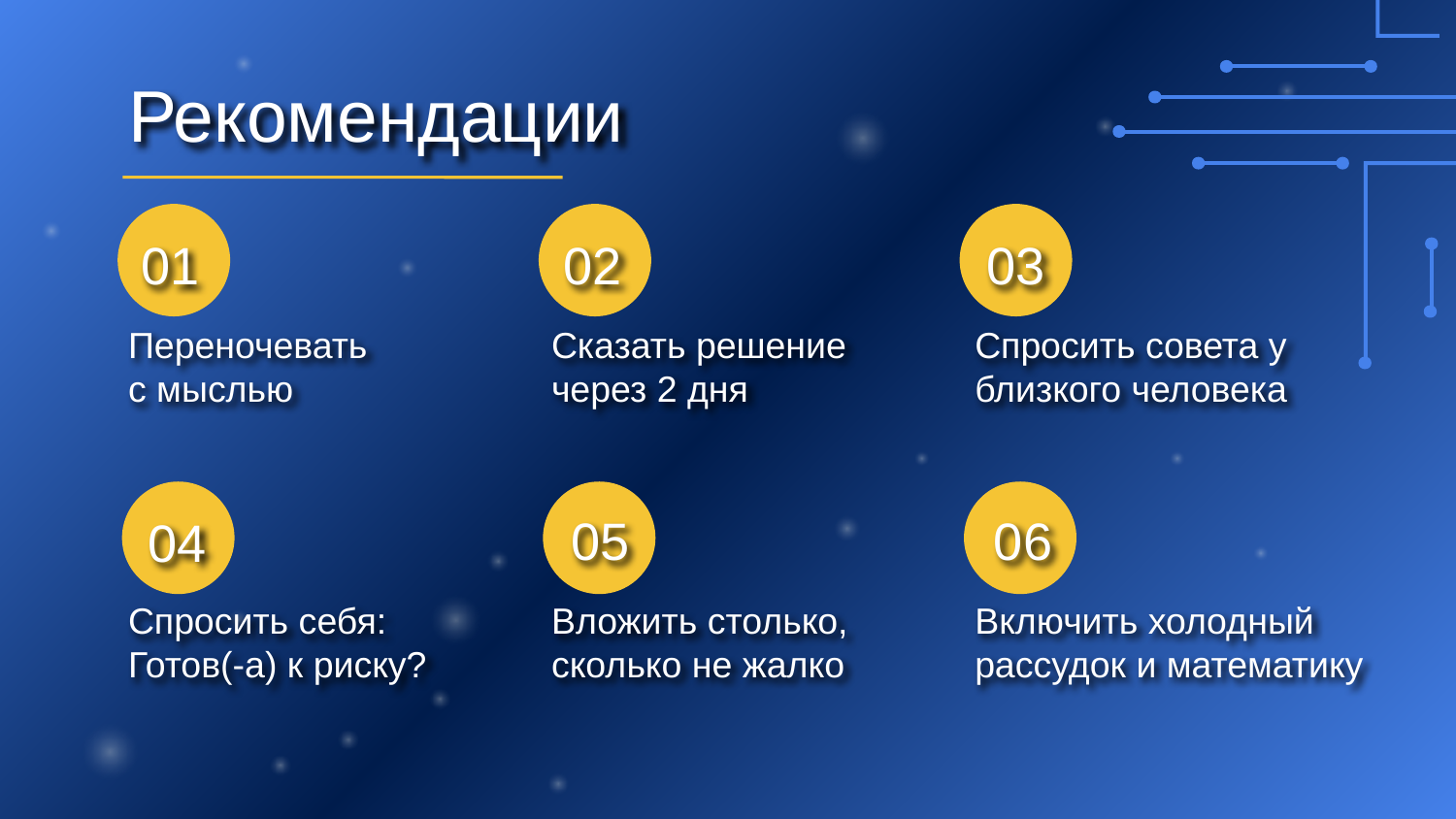

# Рекомендации

03
01
02
Спросить совета у близкого человека
Переночевать
с мыслью
Сказать решение через 2 дня

06
05
04
Включить холодный рассудок и математику
Спросить себя:
Готов(-а) к риску?
Вложить столько, сколько не жалко